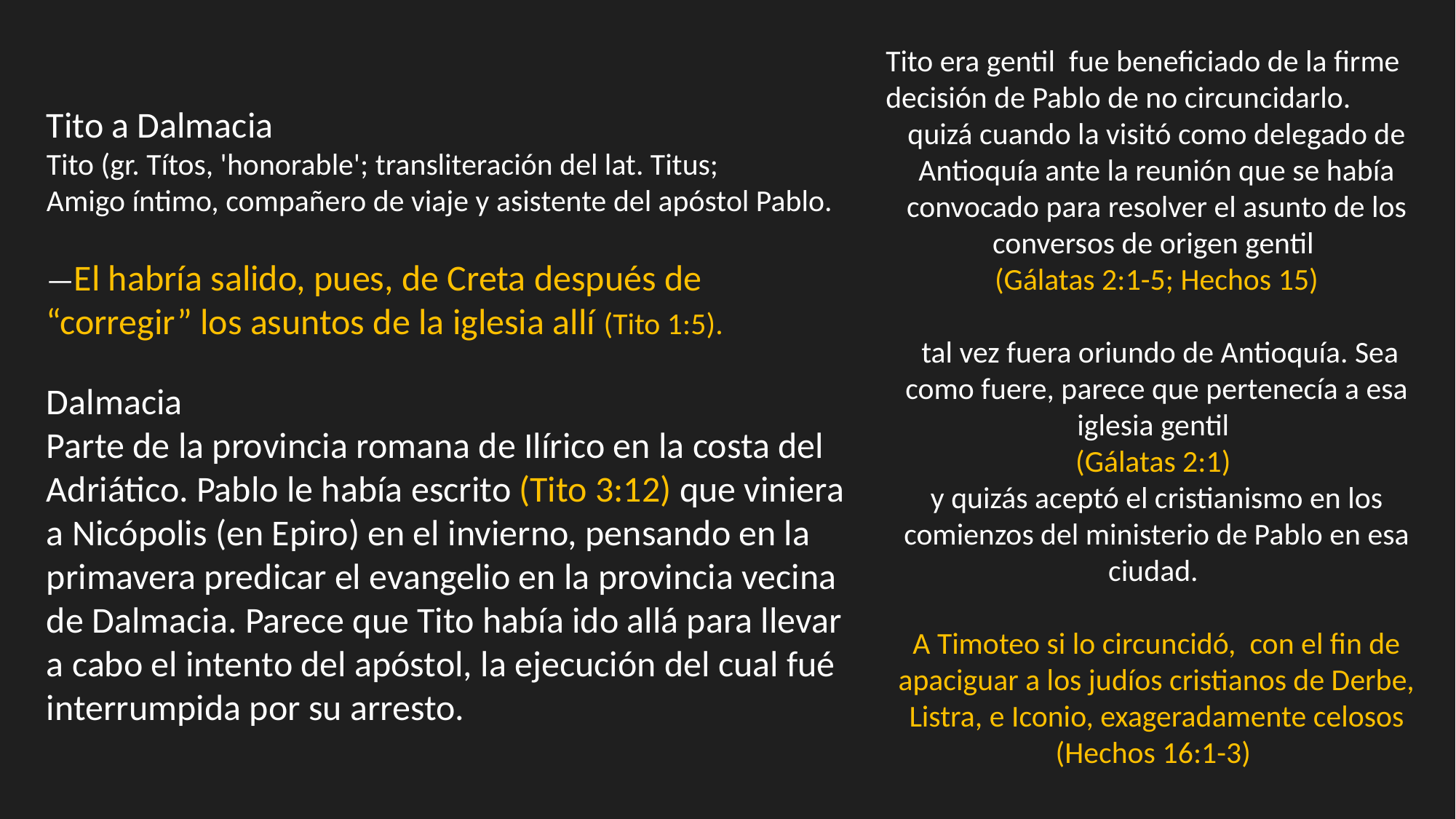

Tito a Dalmacia
Tito (gr. Títos, 'honorable'; transliteración del lat. Titus;
Amigo íntimo, compañero de viaje y asistente del apóstol Pablo.

—El habría salido, pues, de Creta después de “corregir” los asuntos de la iglesia allí (Tito 1:5).

Dalmacia
Parte de la provincia romana de Ilírico en la costa del Adriático. Pablo le había escrito (Tito 3:12) que viniera a Nicópolis (en Epiro) en el invierno, pensando en la primavera predicar el evangelio en la provincia vecina de Dalmacia. Parece que Tito había ido allá para llevar a cabo el intento del apóstol, la ejecución del cual fué interrumpida por su arresto.
Tito era gentil  fue beneficiado de la firme decisión de Pablo de no circuncidarlo.
quizá cuando la visitó como delegado de Antioquía ante la reunión que se había convocado para resolver el asunto de los conversos de origen gentil
(Gálatas 2:1-5; Hechos 15)

 tal vez fuera oriundo de Antioquía. Sea como fuere, parece que pertenecía a esa iglesia gentil
(Gálatas 2:1)
y quizás aceptó el cristianismo en los comienzos del ministerio de Pablo en esa ciudad.

A Timoteo si lo circuncidó,  con el fin de apaciguar a los judíos cristianos de Derbe, Listra, e Iconio, exageradamente celosos
(Hechos 16:1-3)